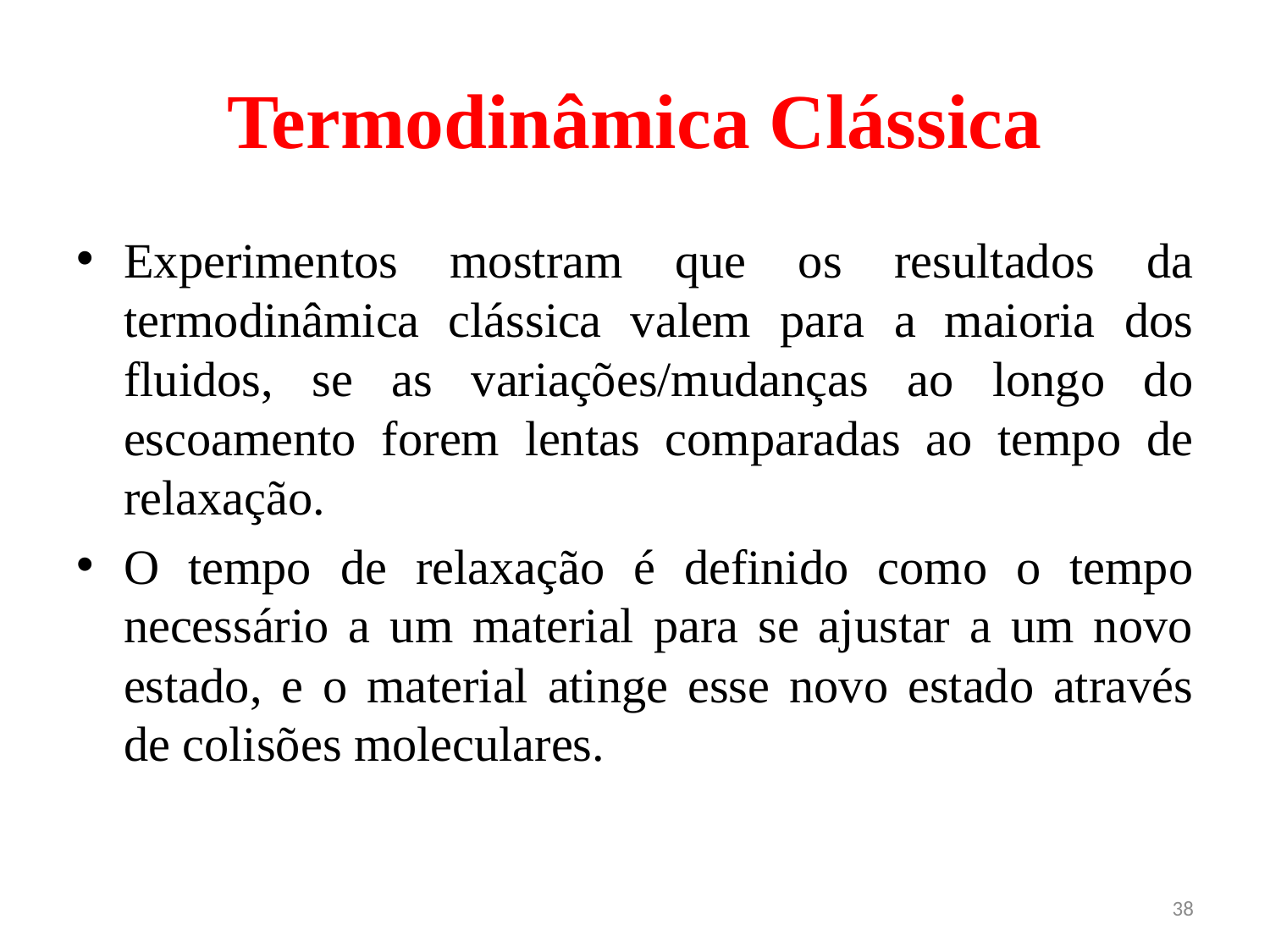

# Termodinâmica Clássica
Experimentos mostram que os resultados da termodinâmica clássica valem para a maioria dos fluidos, se as variações/mudanças ao longo do escoamento forem lentas comparadas ao tempo de relaxação.
O tempo de relaxação é definido como o tempo necessário a um material para se ajustar a um novo estado, e o material atinge esse novo estado através de colisões moleculares.
38